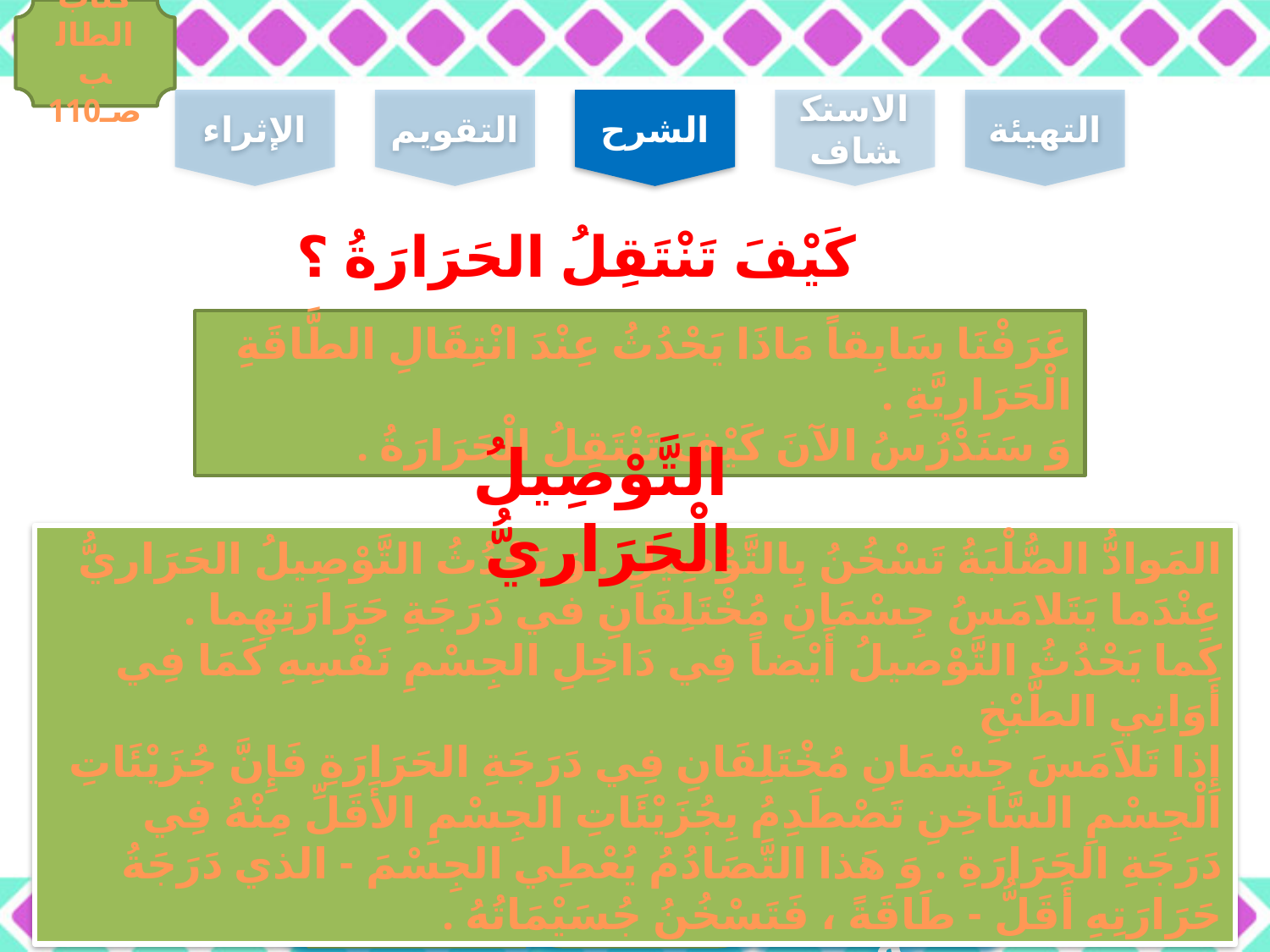

كتاب الطالب صـ110
الإثراء
التقويم
الشرح
الاستكشاف
التهيئة
كَيْفَ تَنْتَقِلُ الحَرَارَةُ ؟
عَرَفْنَا سَابِقاً مَاذَا يَحْدُثُ عِنْدَ انْتِقَالِ الطَّاقَةِ الْحَرَارِيَّةِ .
وَ سَنَدْرُسُ الآنَ كَيْفَ تَنْتَقِلُ الْحَرَارَةُ .
التَّوْصِيلُ الْحَرَاريُّ
المَوادُّ الصُّلْبَةُ تَسْخُنُ بِالتَّوْصِيلِ . وَ يَحْدُثُ التَّوْصِيلُ الحَرَاريُّ عِنْدَما يَتَلامَسُ جِسْمَانِ مُخْتَلِفَانِ في دَرَجَةِ حَرَارَتِهِما .
كَما يَحْدُثُ التَّوْصيلُ أَيْضاً فِي دَاخِلِ الجِسْمِ نَفْسِهِ كَمَا فِي أَوَانِي الطَّبْخِ
إِذا تَلاَمَسَ جِسْمَانِ مُخْتَلِفَانِ فِي دَرَجَةِ الحَرَارَةِ فَإِنَّ جُزَيْئَاتِ الْجِسْمِ السَّاخِنِ تَصْطَدِمُ بِجُزَيْئَاتِ الجِسْمِ الأَقَلِّ مِنْهُ فِي دَرَجَةِ الحَرَارَةِ . وَ هَذا التَّصَادُمُ يُعْطِي الجِسْمَ - الذي دَرَجَةُ حَرَارَتِهِ أَقَلُّ - طَاقَةً ، فَتَسْخُنُ جُسَيْمَاتُهُ .

السابقة

التالية

17